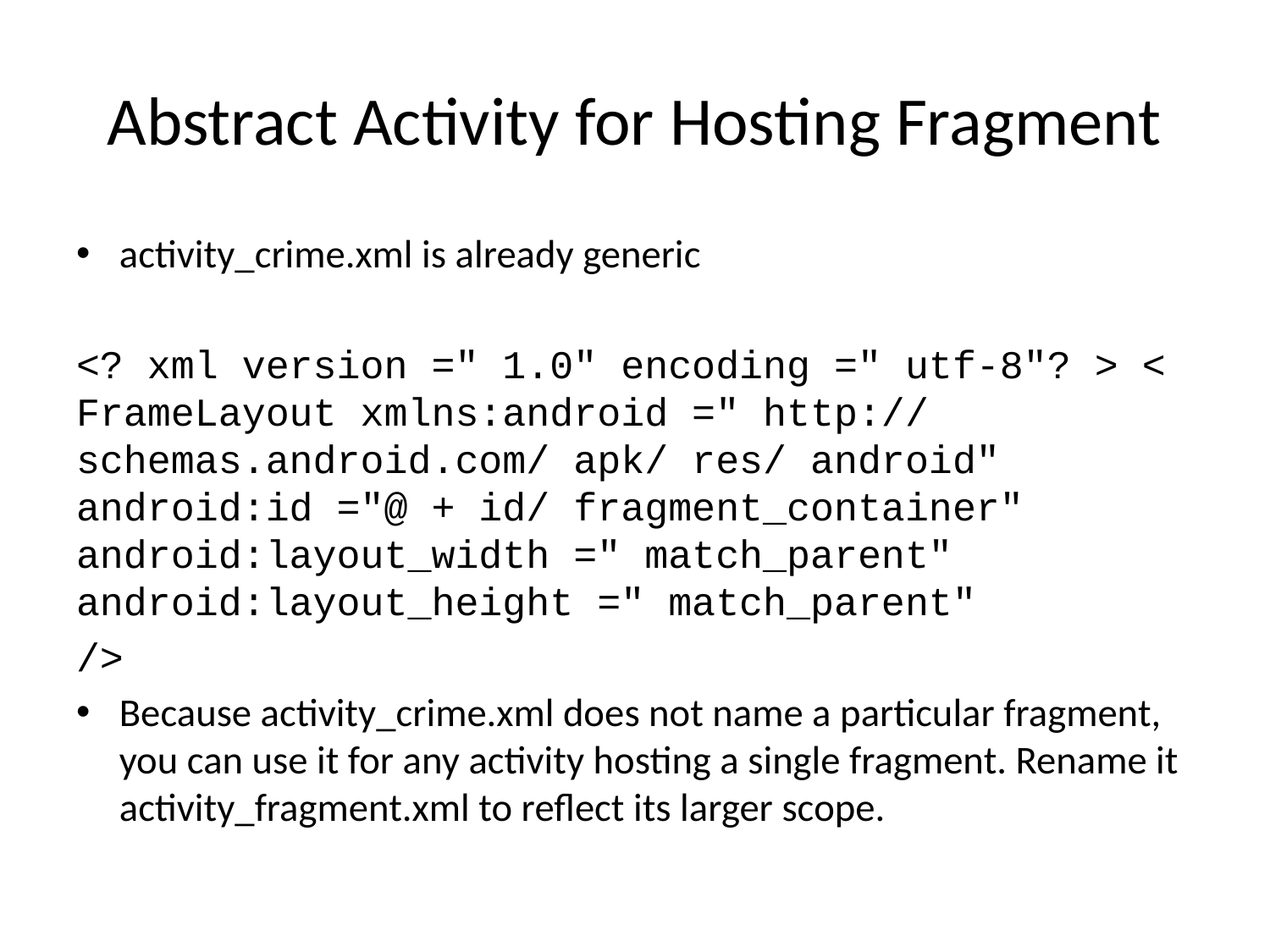

# Abstract Activity for Hosting Fragment
activity_crime.xml is already generic

<? xml version =" 1.0" encoding =" utf-8"? > < FrameLayout xmlns:android =" http:// schemas.android.com/ apk/ res/ android" android:id ="@ + id/ fragment_container" android:layout_width =" match_parent" android:layout_height =" match_parent"
/>
Because activity_crime.xml does not name a particular fragment, you can use it for any activity hosting a single fragment. Rename it activity_fragment.xml to reflect its larger scope.